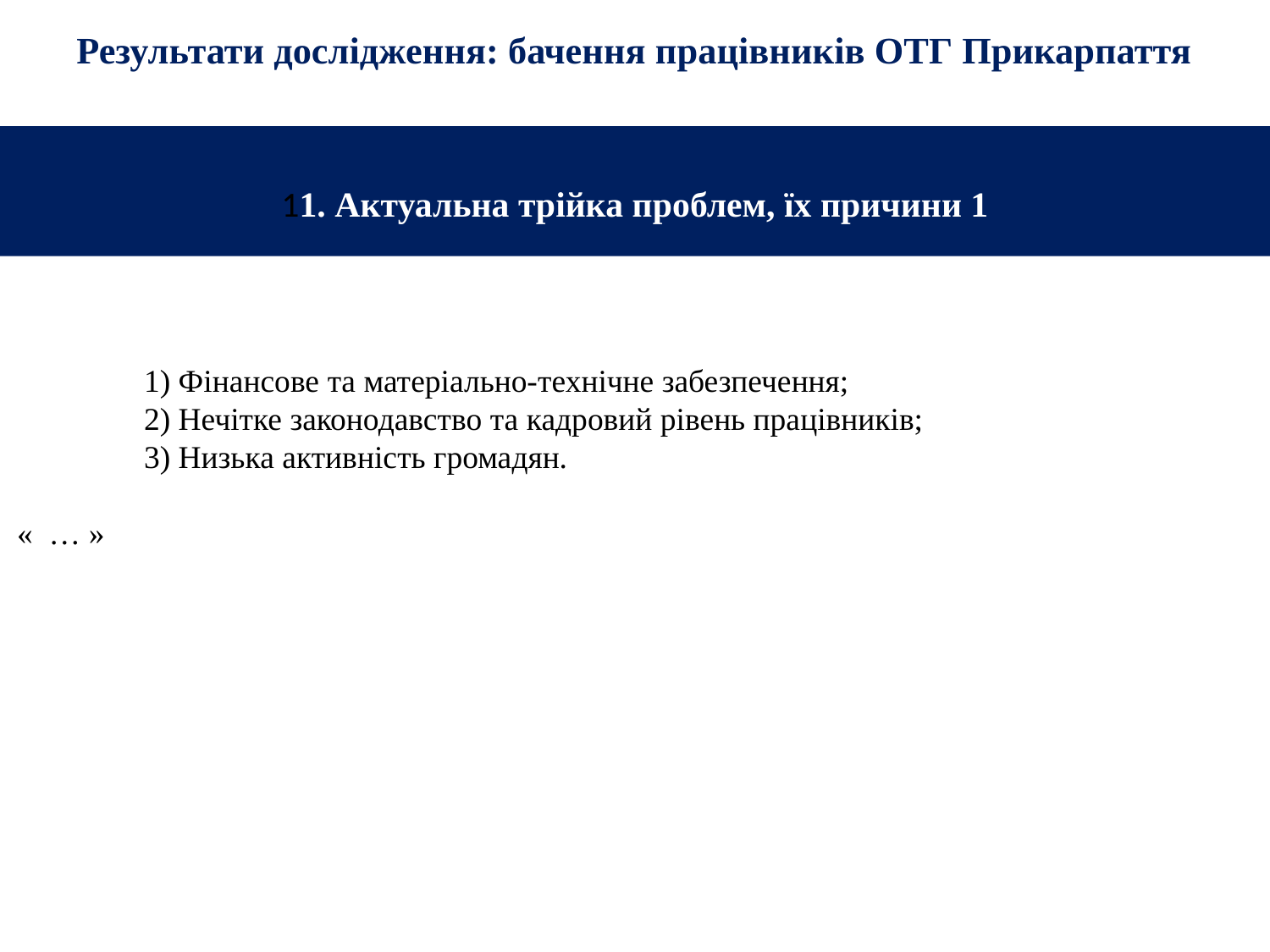

# Результати дослідження: бачення працівників ОТГ Прикарпаття

11. Актуальна трійка проблем, їх причини 1

	1) Фінансове та матеріально-технічне забезпечення;
	2) Нечітке законодавство та кадровий рівень працівників;
	3) Низька активність громадян.

«  … »